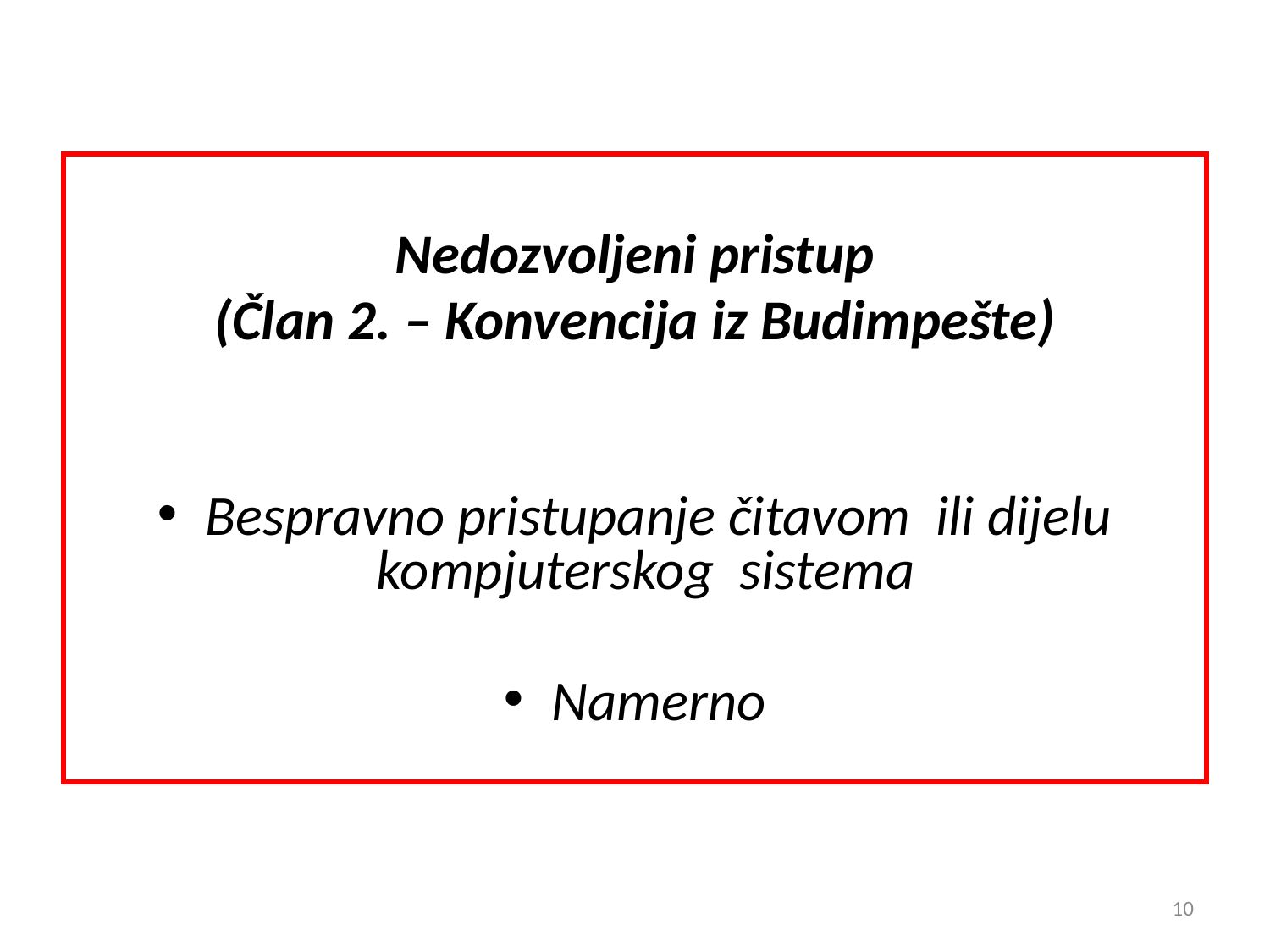

Nedozvoljeni pristup
(Član 2. – Konvencija iz Budimpešte)

Bespravno pristupanje čitavom  ili dijelu kompjuterskog  sistema

Namerno

10